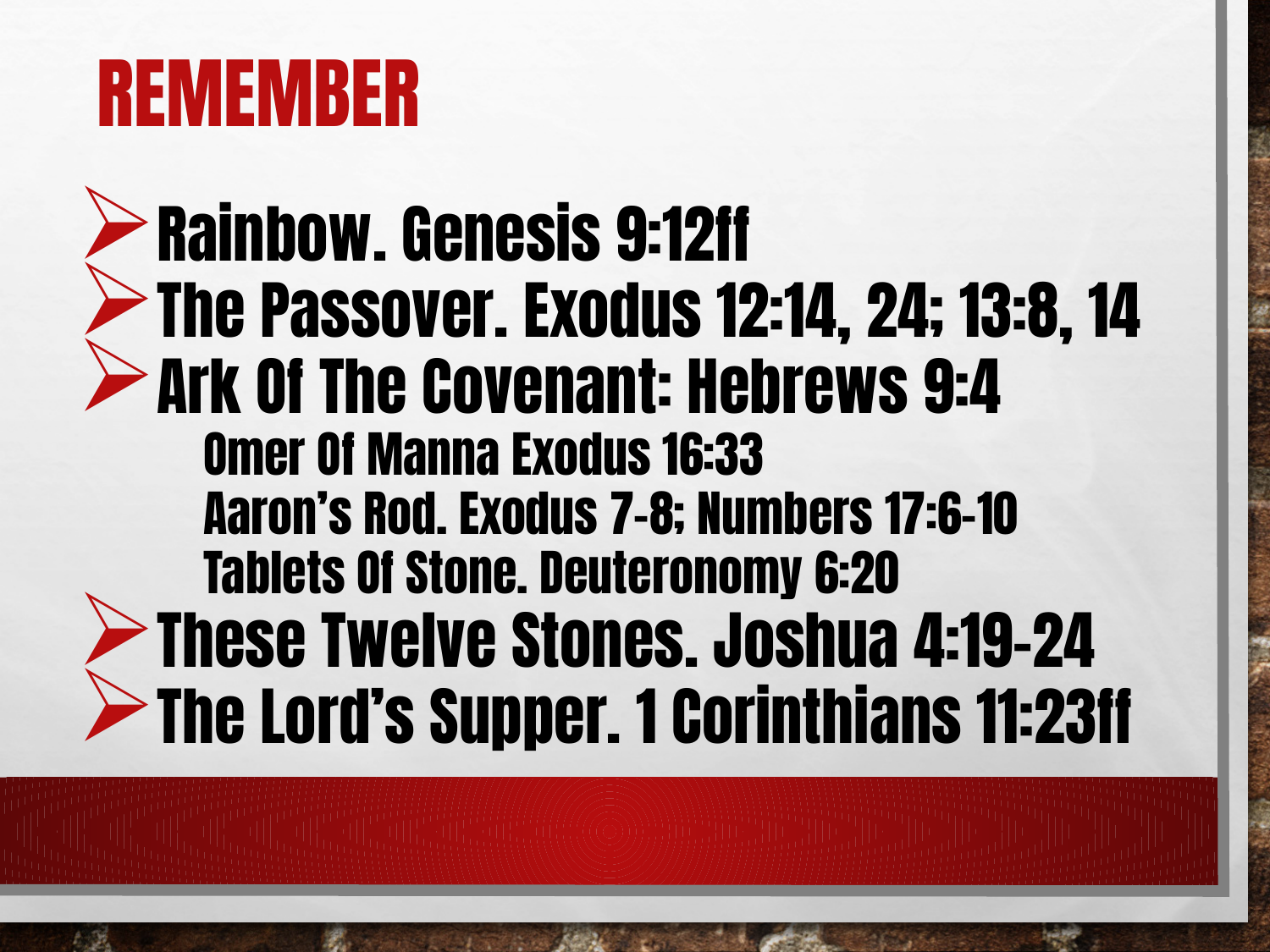

# Remember
Rainbow. Genesis 9:12ff
The Passover. Exodus 12:14, 24; 13:8, 14
Ark Of The Covenant: Hebrews 9:4
Omer Of Manna Exodus 16:33
Aaron’s Rod. Exodus 7-8; Numbers 17:6-10
Tablets Of Stone. Deuteronomy 6:20
These Twelve Stones. Joshua 4:19-24
The Lord’s Supper. 1 Corinthians 11:23ff